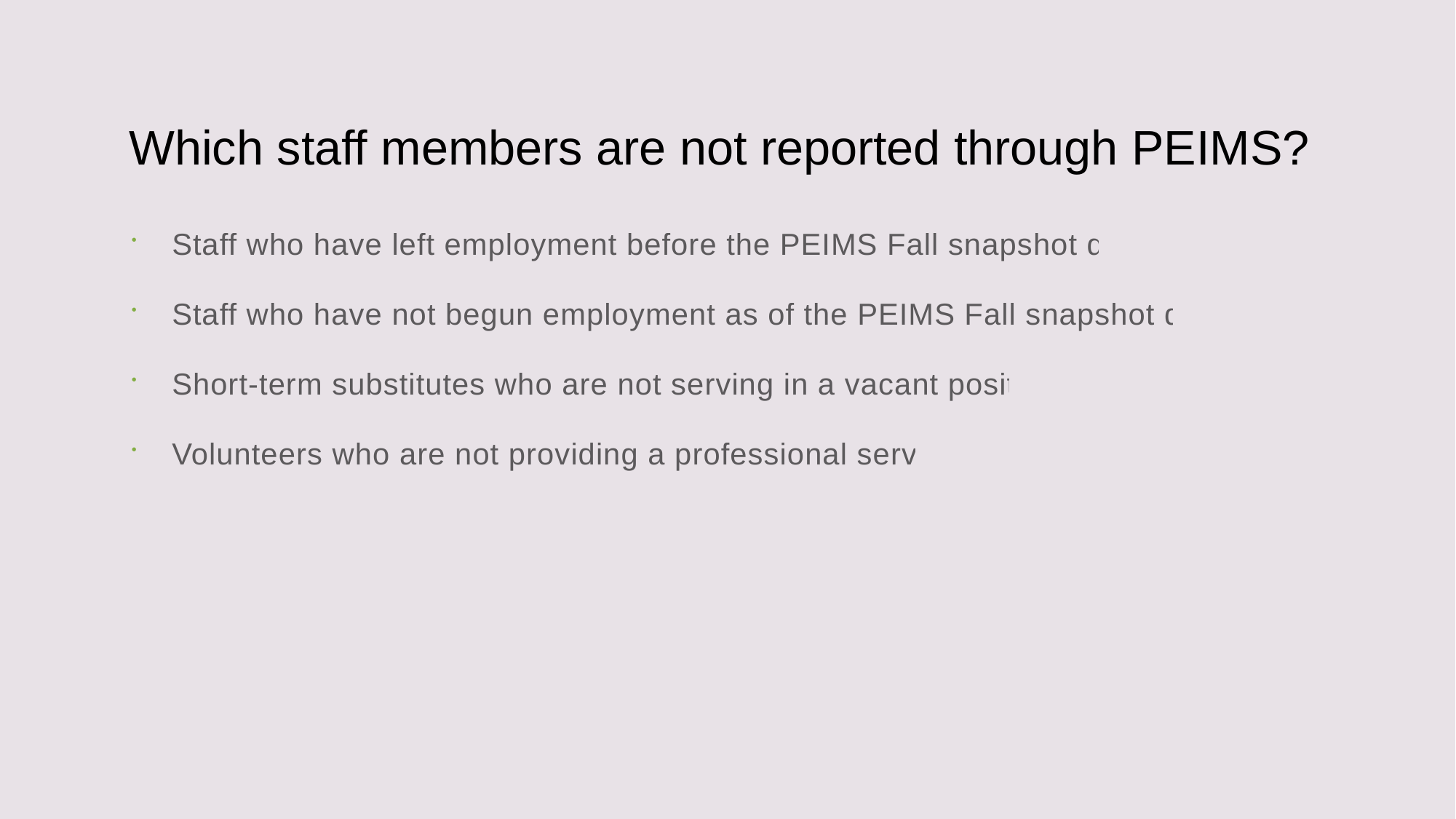

# Which staff members are not reported through PEIMS?
Staff who have left employment before the PEIMS Fall snapshot date
Staff who have not begun employment as of the PEIMS Fall snapshot date
Short-term substitutes who are not serving in a vacant position
Volunteers who are not providing a professional service